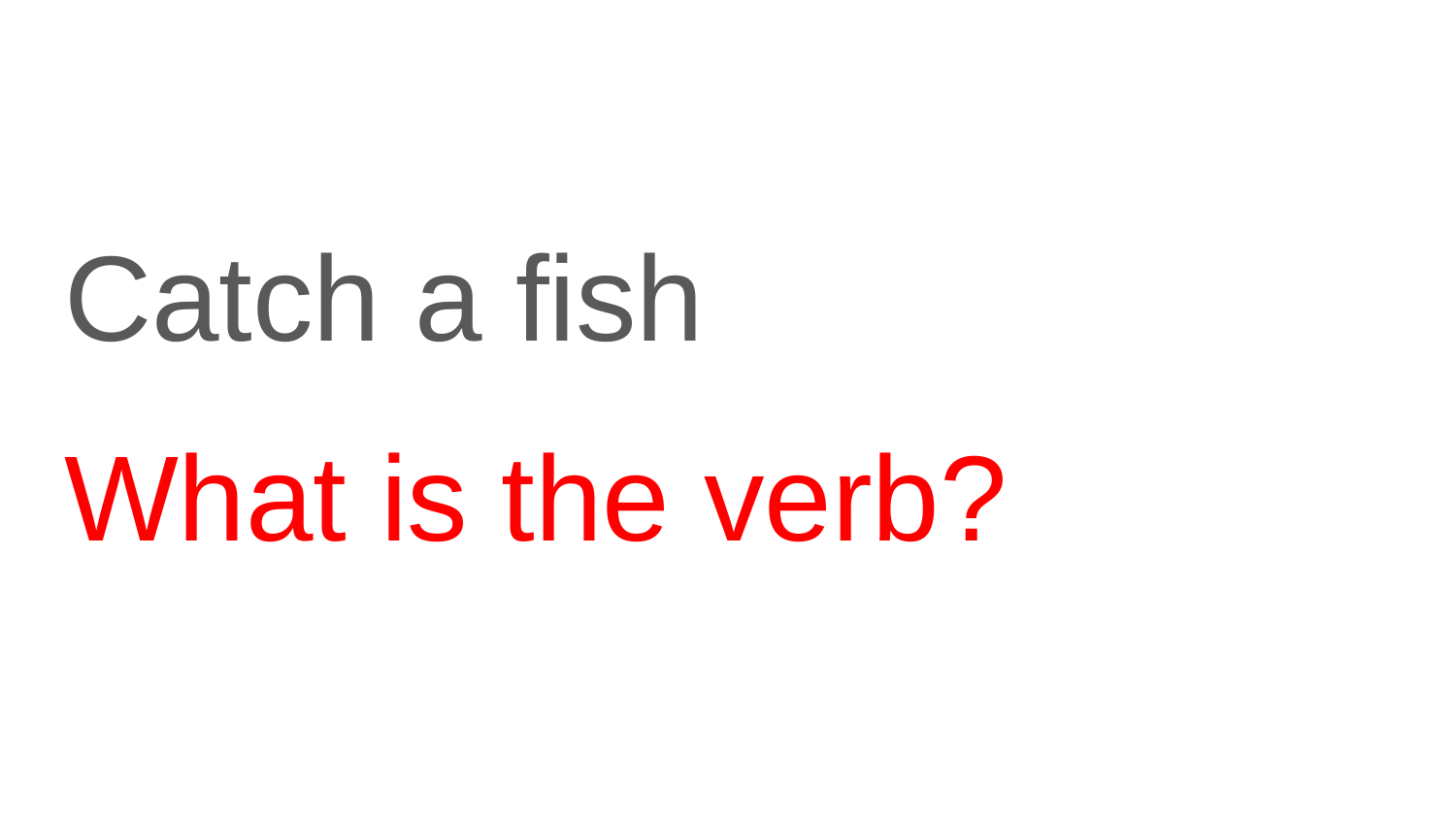

#
Catch a fish
What is the verb?